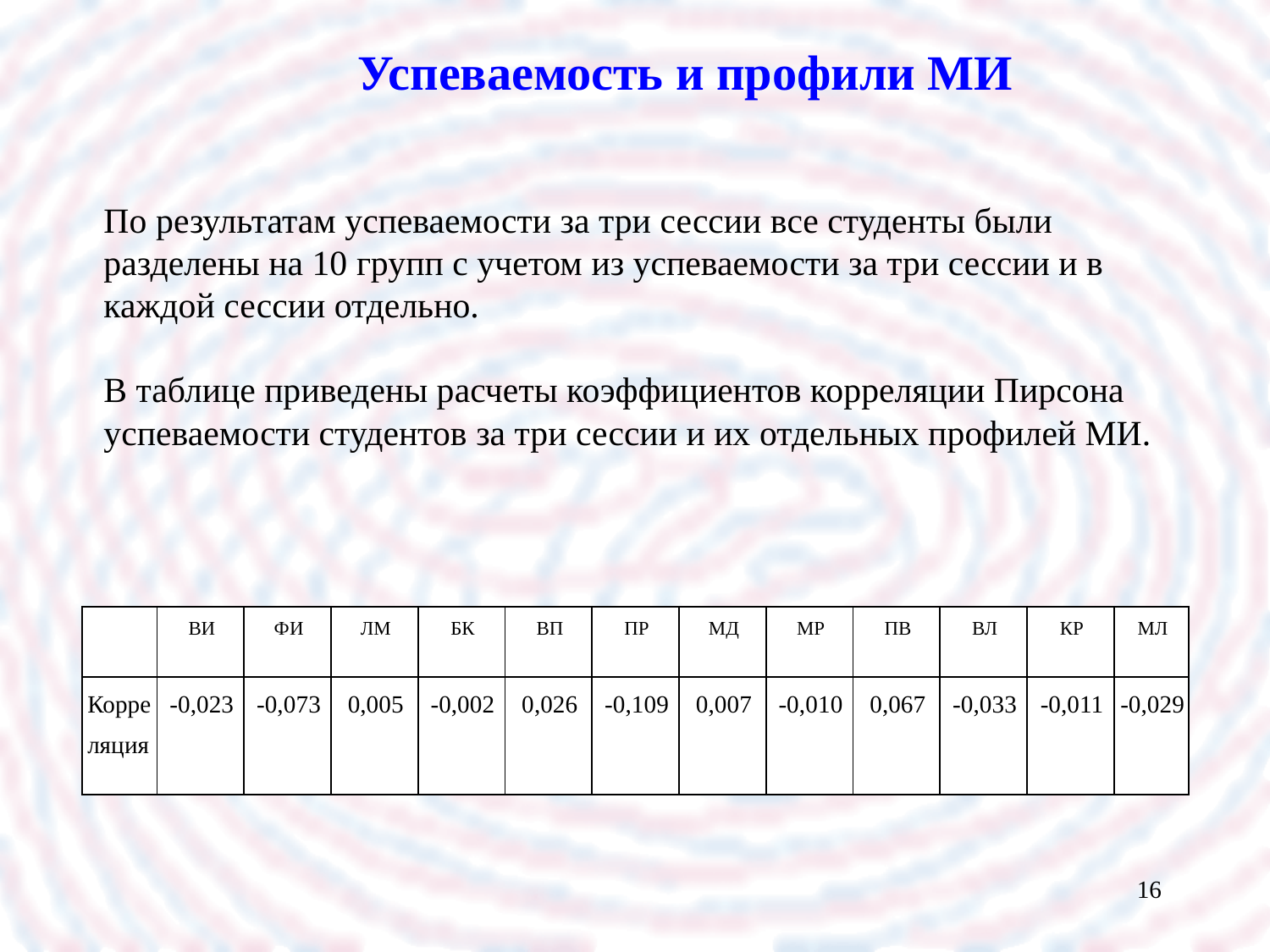

Успеваемость и профили МИ
По результатам успеваемости за три сессии все студенты были разделены на 10 групп с учетом из успеваемости за три сессии и в каждой сессии отдельно.

В таблице приведены расчеты коэффициентов корреляции Пирсона успеваемости студентов за три сессии и их отдельных профилей МИ.
|  | ВИ | ФИ | ЛМ | БК | ВП | ПР | МД | МР | ПВ | ВЛ | КР | МЛ |
| --- | --- | --- | --- | --- | --- | --- | --- | --- | --- | --- | --- | --- |
| Корреляция | -0,023 | -0,073 | 0,005 | -0,002 | 0,026 | -0,109 | 0,007 | -0,010 | 0,067 | -0,033 | -0,011 | -0,029 |
16